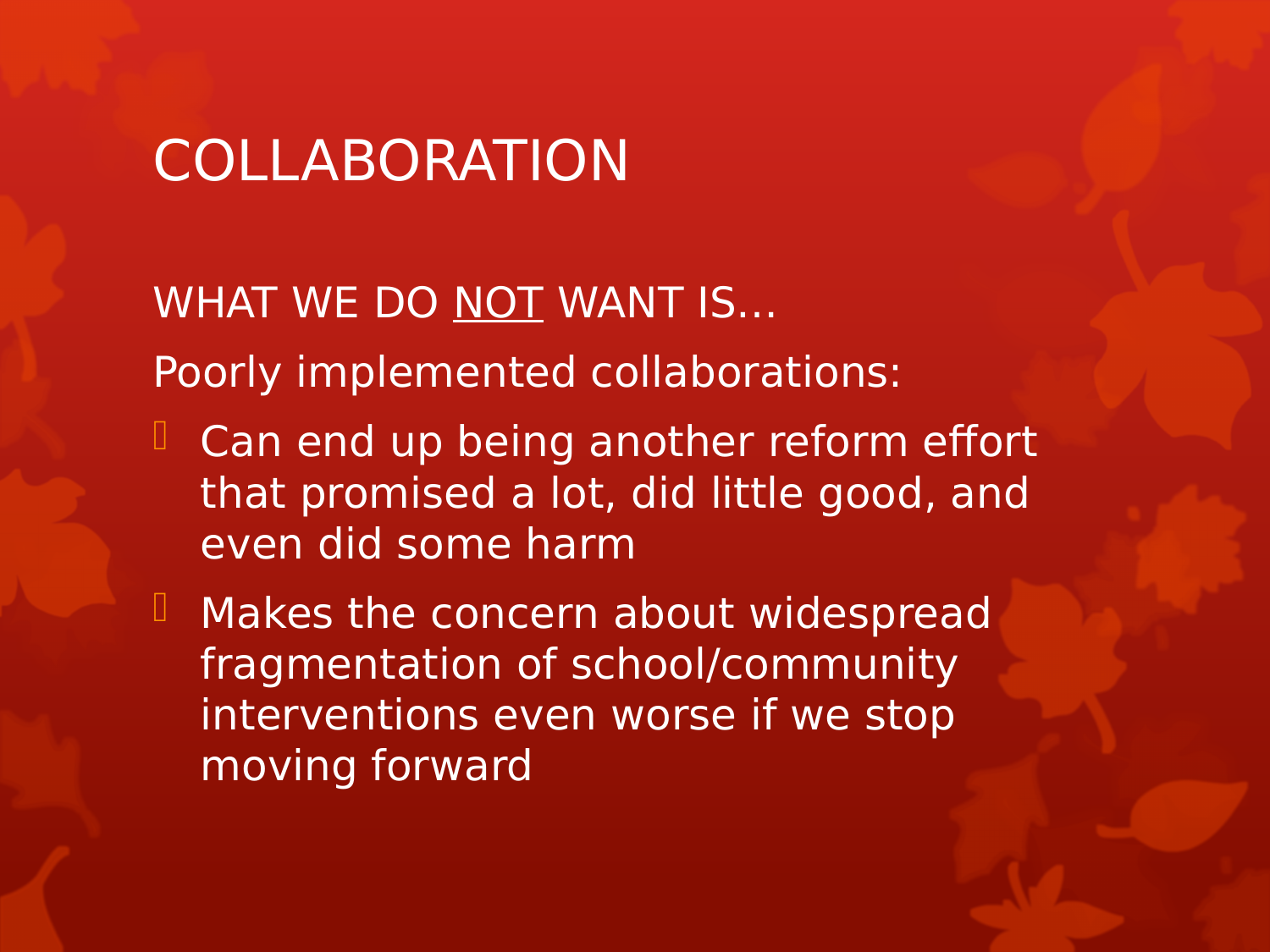

# COLLABORATION
WHAT WE DO NOT WANT IS…
Poorly implemented collaborations:
Can end up being another reform effort that promised a lot, did little good, and even did some harm
Makes the concern about widespread fragmentation of school/community interventions even worse if we stop moving forward